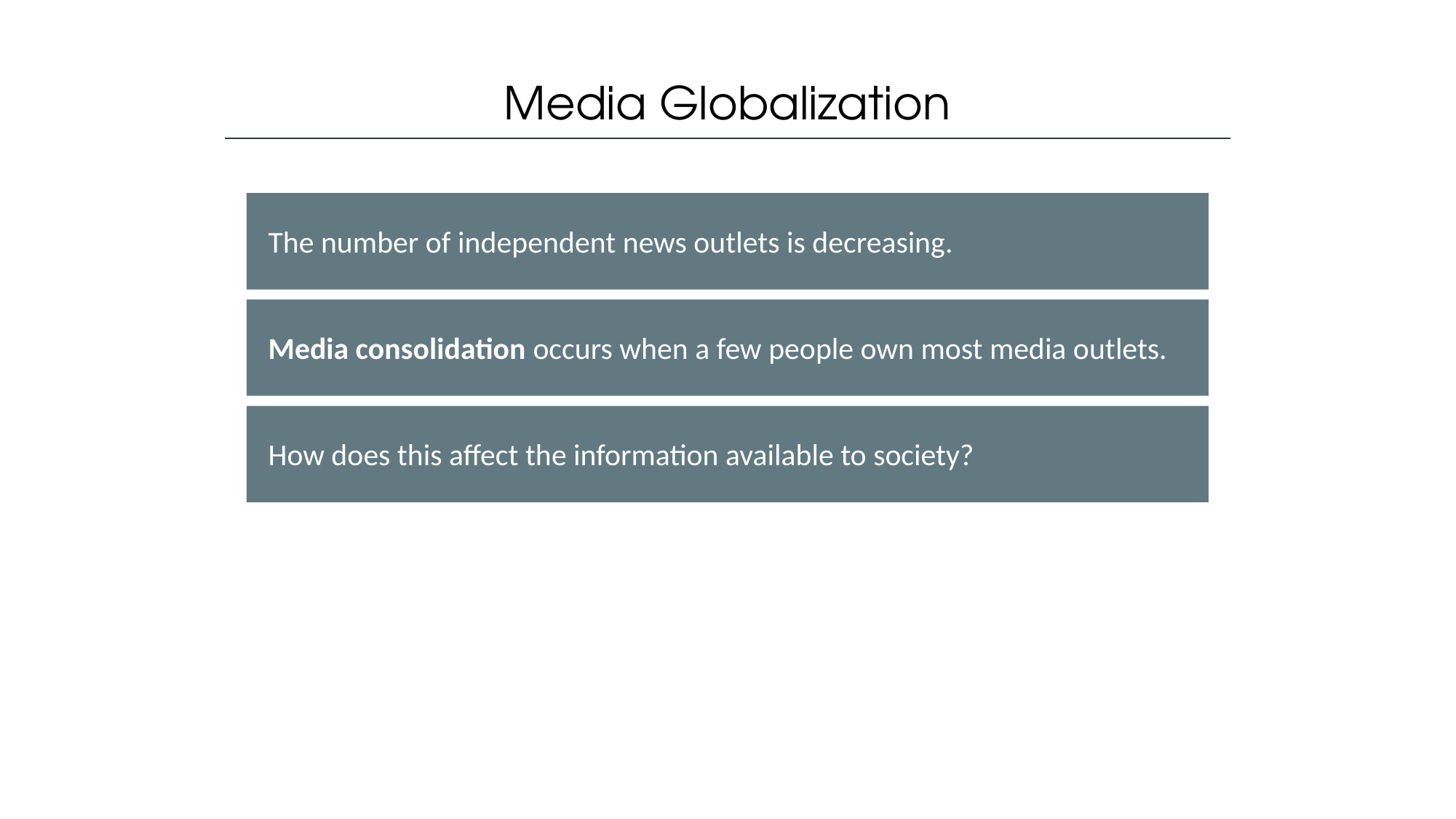

Media Globalization
HAWKES LEARNING

The number of independent news outlets is decreasing.

Media consolidation occurs when a few people own most media outlets.

How does this affect the information available to society?